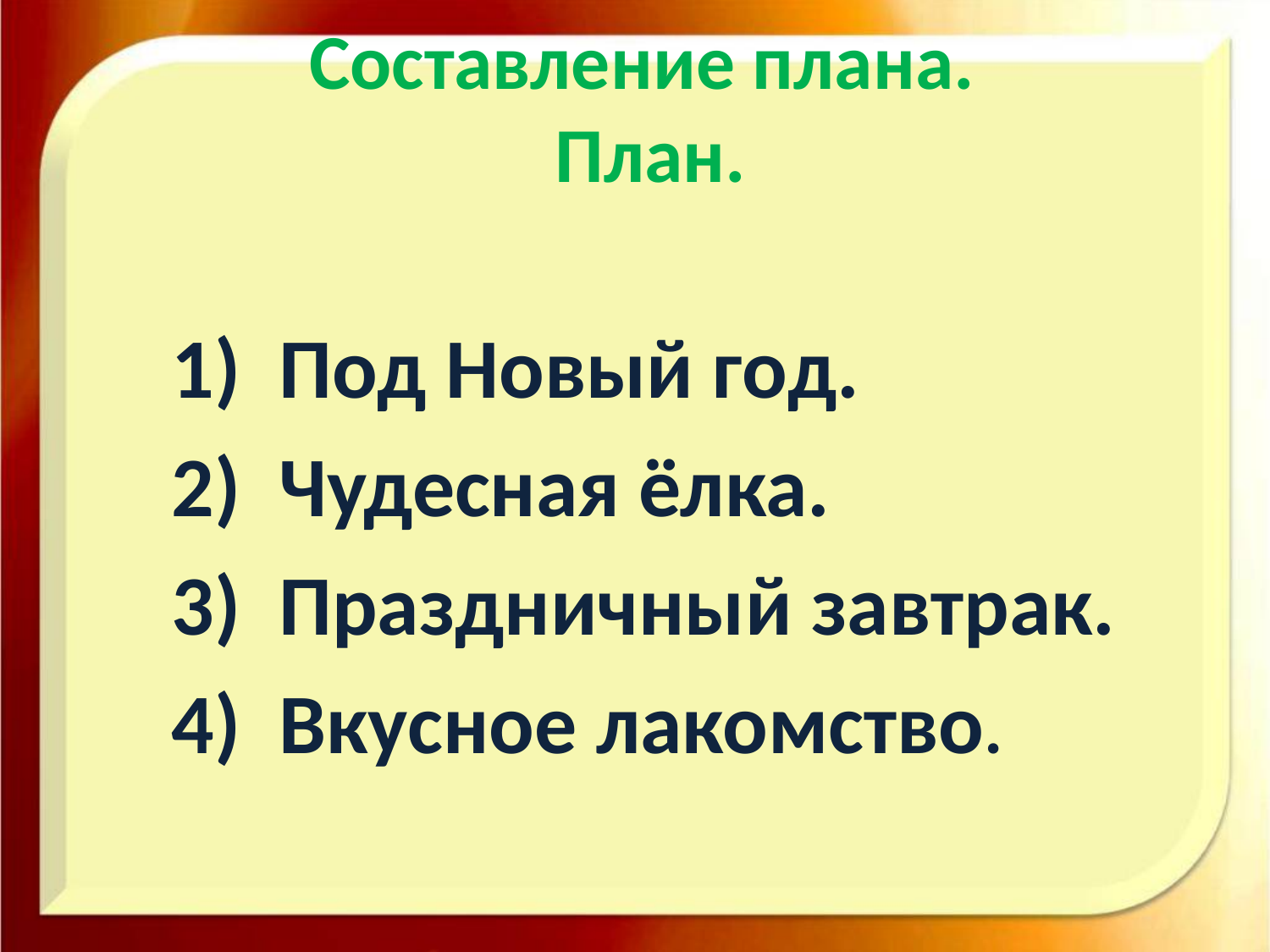

# Составление плана. План.
1)  Под Новый год.
2)  Чудесная ёлка.
3)  Праздничный завтрак.
4)  Вкусное лакомство.